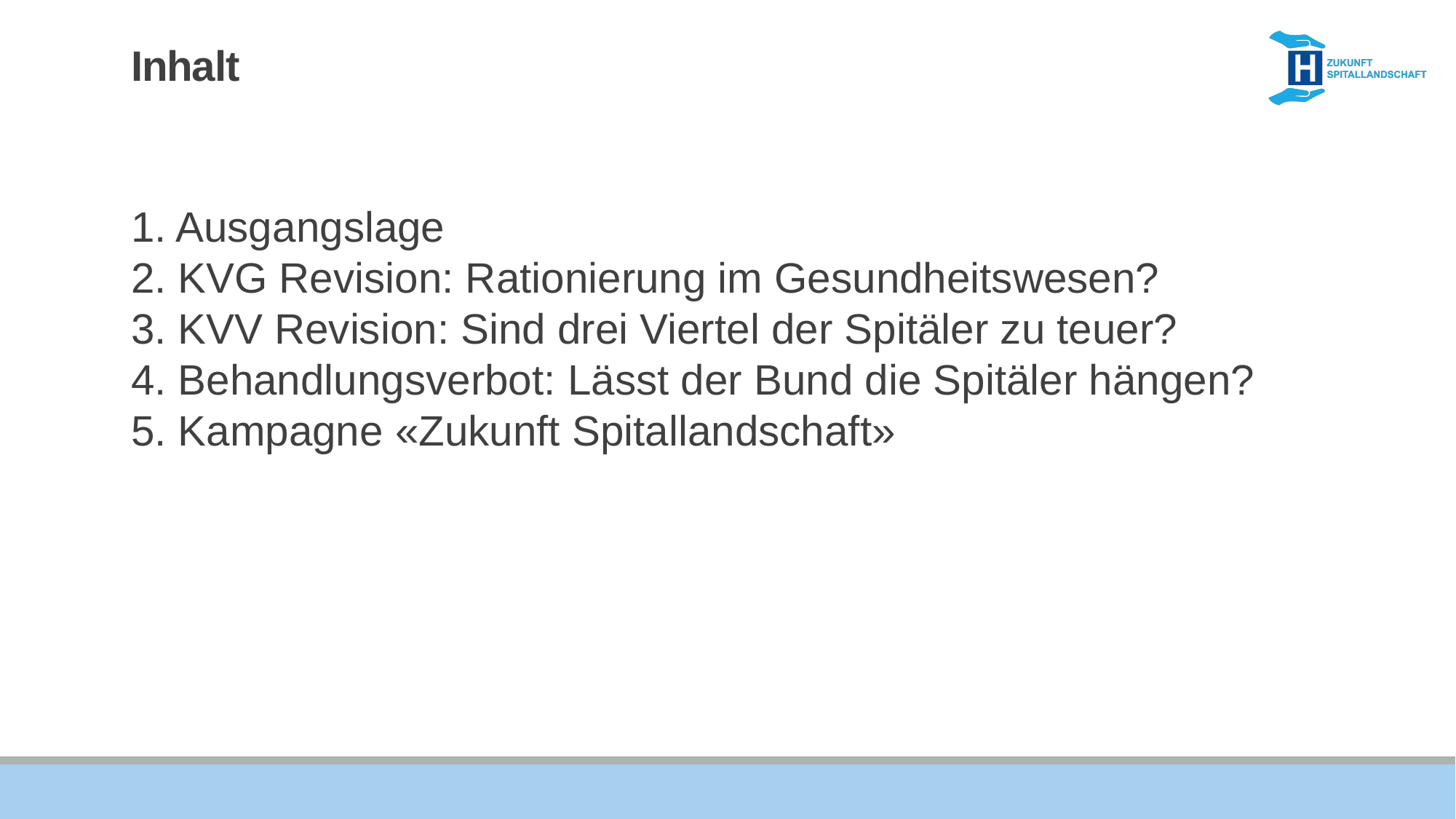

# Inhalt
1. Ausgangslage
2. KVG Revision: Rationierung im Gesundheitswesen?
3. KVV Revision: Sind drei Viertel der Spitäler zu teuer?
4. Behandlungsverbot: Lässt der Bund die Spitäler hängen?
5. Kampagne «Zukunft Spitallandschaft»